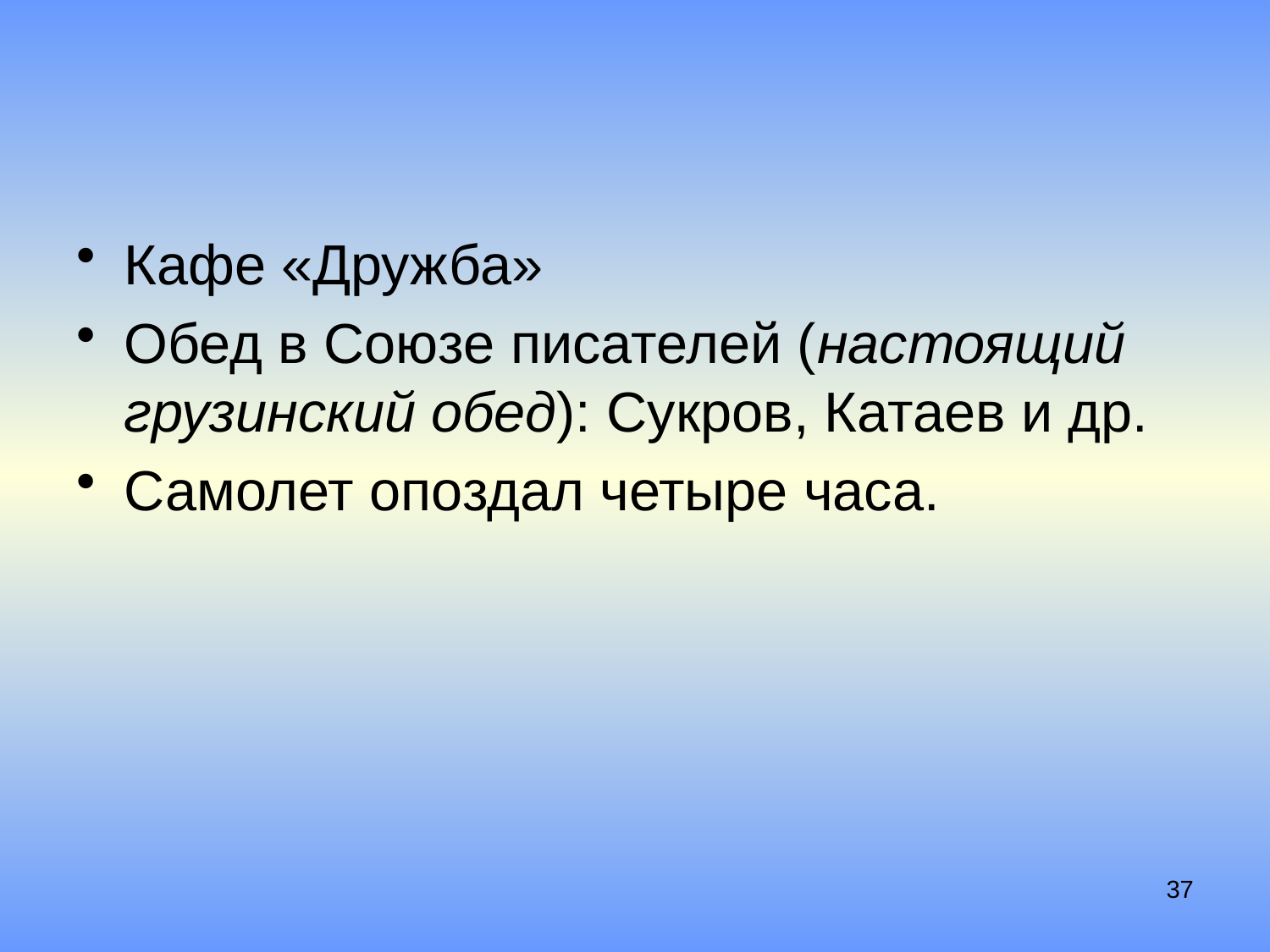

#
Кафе «Дружба»
Обед в Союзе писателей (настоящий грузинский обед): Сукров, Катаев и др.
Самолет опоздал четыре часа.

37